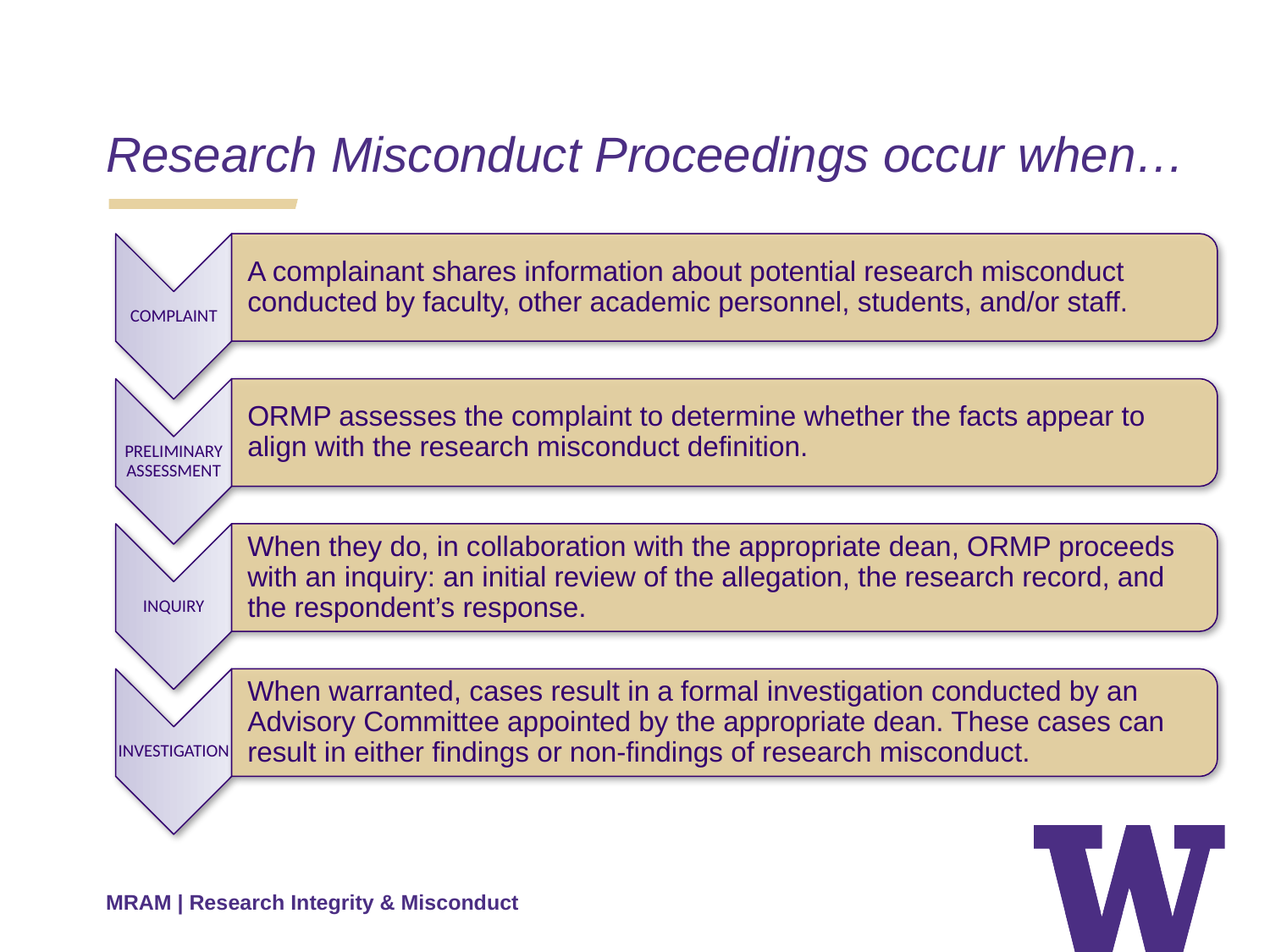

Research Misconduct Proceedings occur when…

A complainant shares information about potential research misconduct conducted by faculty, other academic personnel, students, and/or staff.

COMPLAINT
ORMP assesses the complaint to determine whether the facts appear to align with the research misconduct definition.

PRELIMINARY ASSESSMENT
When they do, in collaboration with the appropriate dean, ORMP proceeds with an inquiry: an initial review of the allegation, the research record, and the respondent’s response.

INQUIRY
When warranted, cases result in a formal investigation conducted by an Advisory Committee appointed by the appropriate dean. These cases can result in either findings or non-findings of research misconduct.

INVESTIGATION
MRAM | Research Integrity & Misconduct